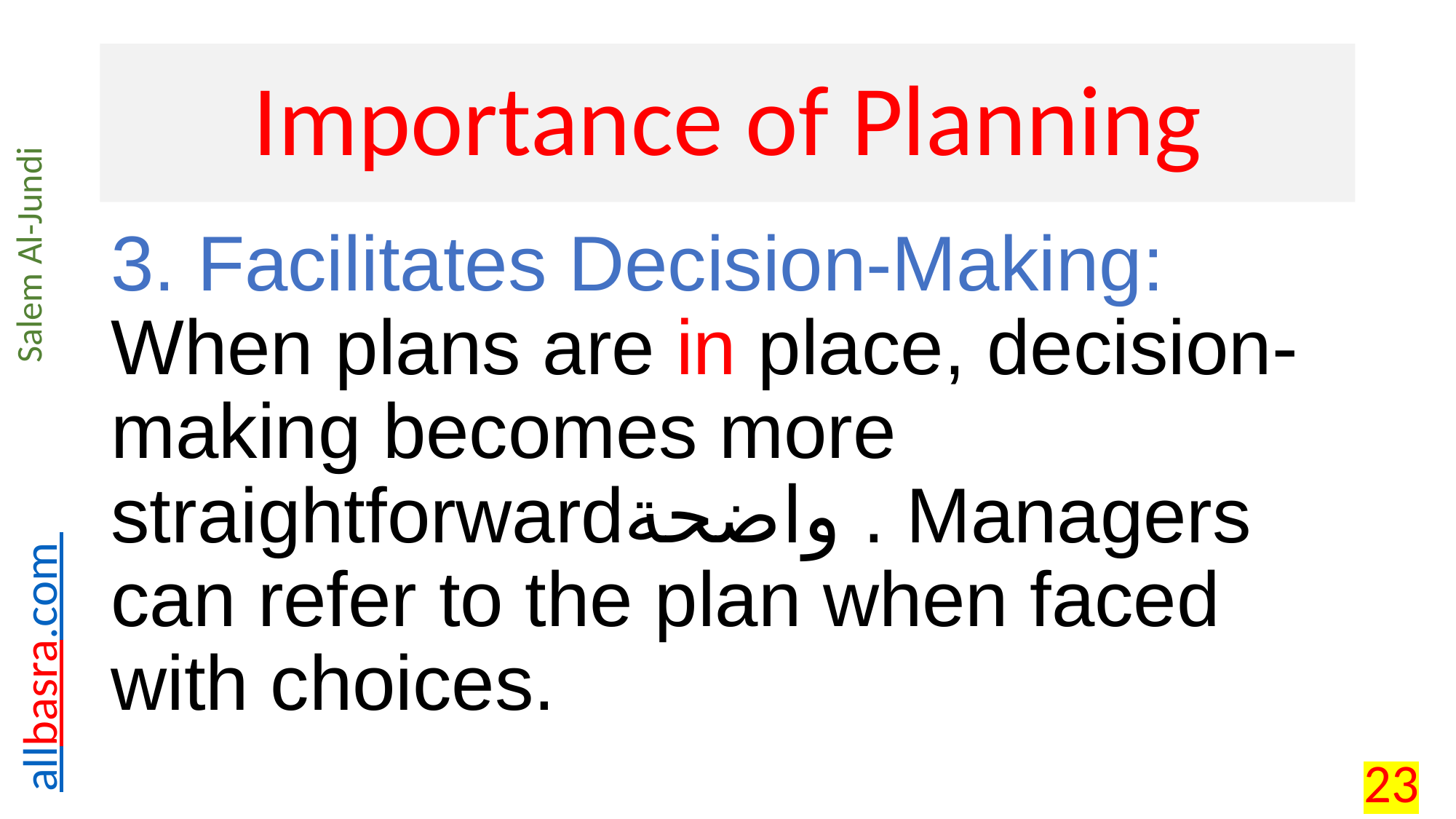

# Importance of Planning
3. Facilitates Decision-Making: When plans are in place, decision-making becomes more straightforwardواضحة . Managers can refer to the plan when faced with choices.
23